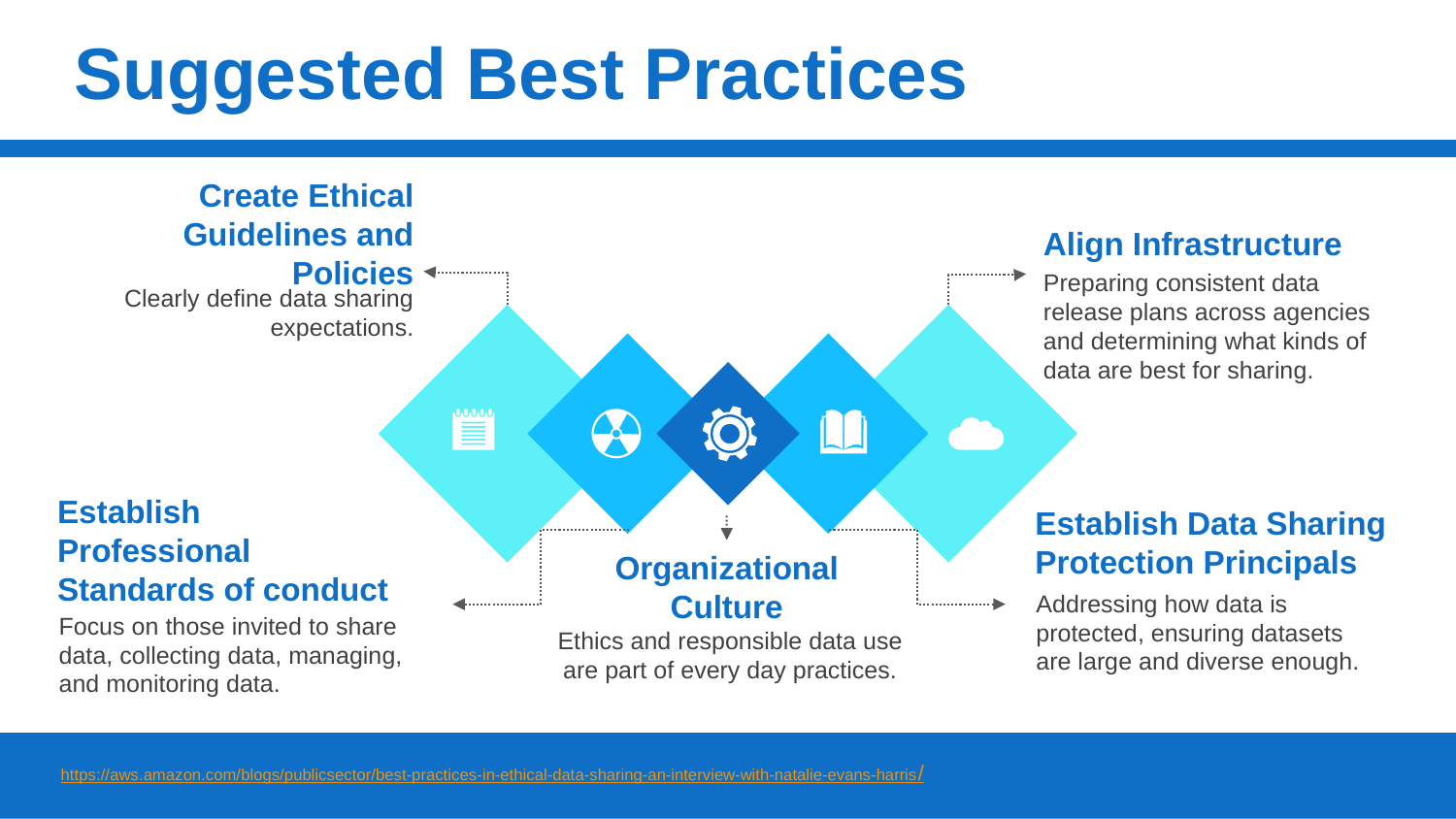

# Suggested Best Practices
Create Ethical Guidelines and Policies
Clearly define data sharing expectations.
Align Infrastructure
Preparing consistent data release plans across agencies  and determining what kinds of data are best for sharing.

Establish Professional Standards of conduct
Focus on those invited to share data, collecting data, managing, and monitoring data.
Establish Data Sharing Protection Principals
Addressing how data is protected, ensuring datasets are large and diverse enough.
Organizational Culture
Ethics and responsible data use are part of every day practices.
https://aws.amazon.com/blogs/publicsector/best-practices-in-ethical-data-sharing-an-interview-with-natalie-evans-harris/